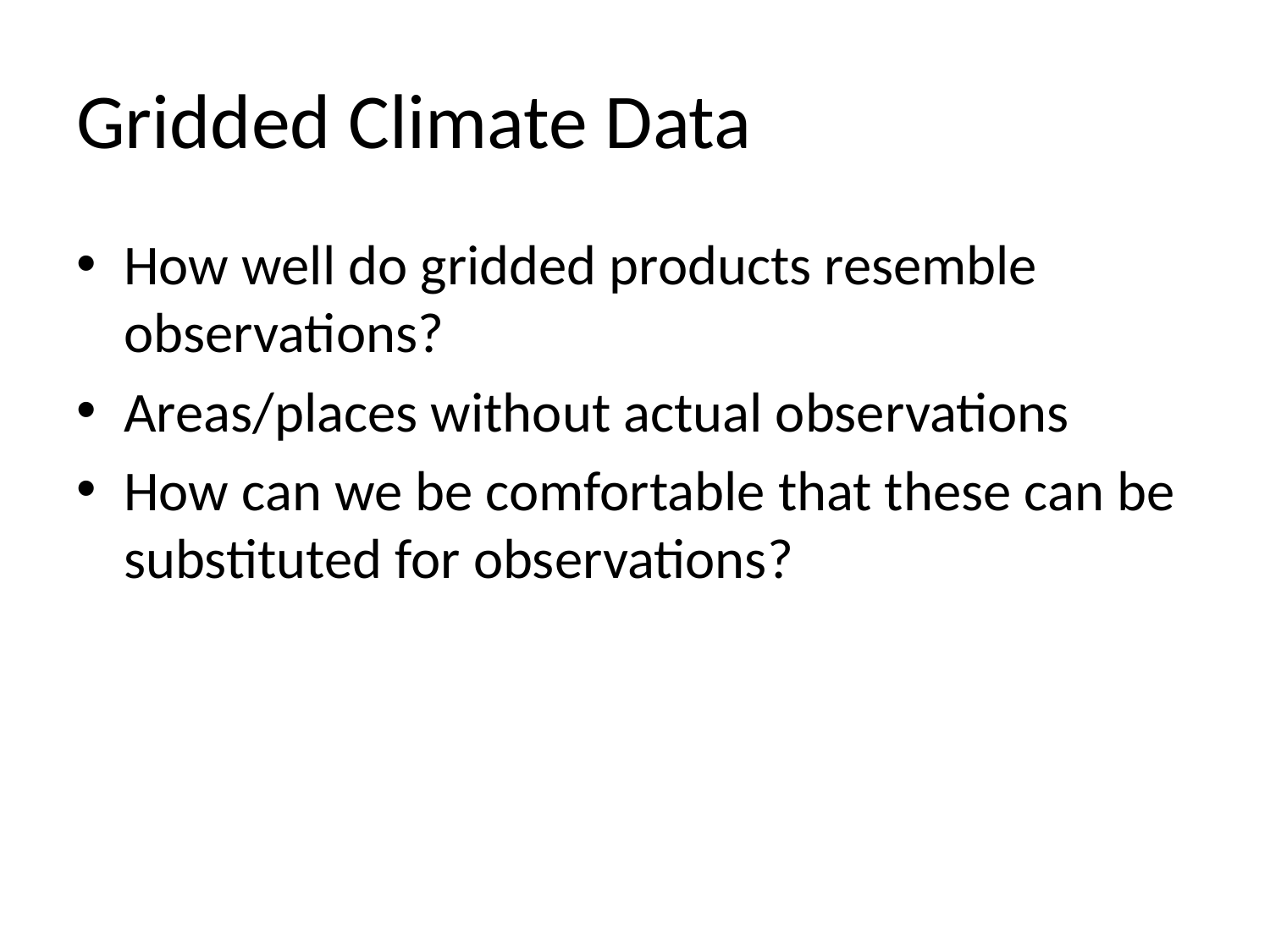

# Gridded Climate Data
How well do gridded products resemble observations?
Areas/places without actual observations
How can we be comfortable that these can be substituted for observations?